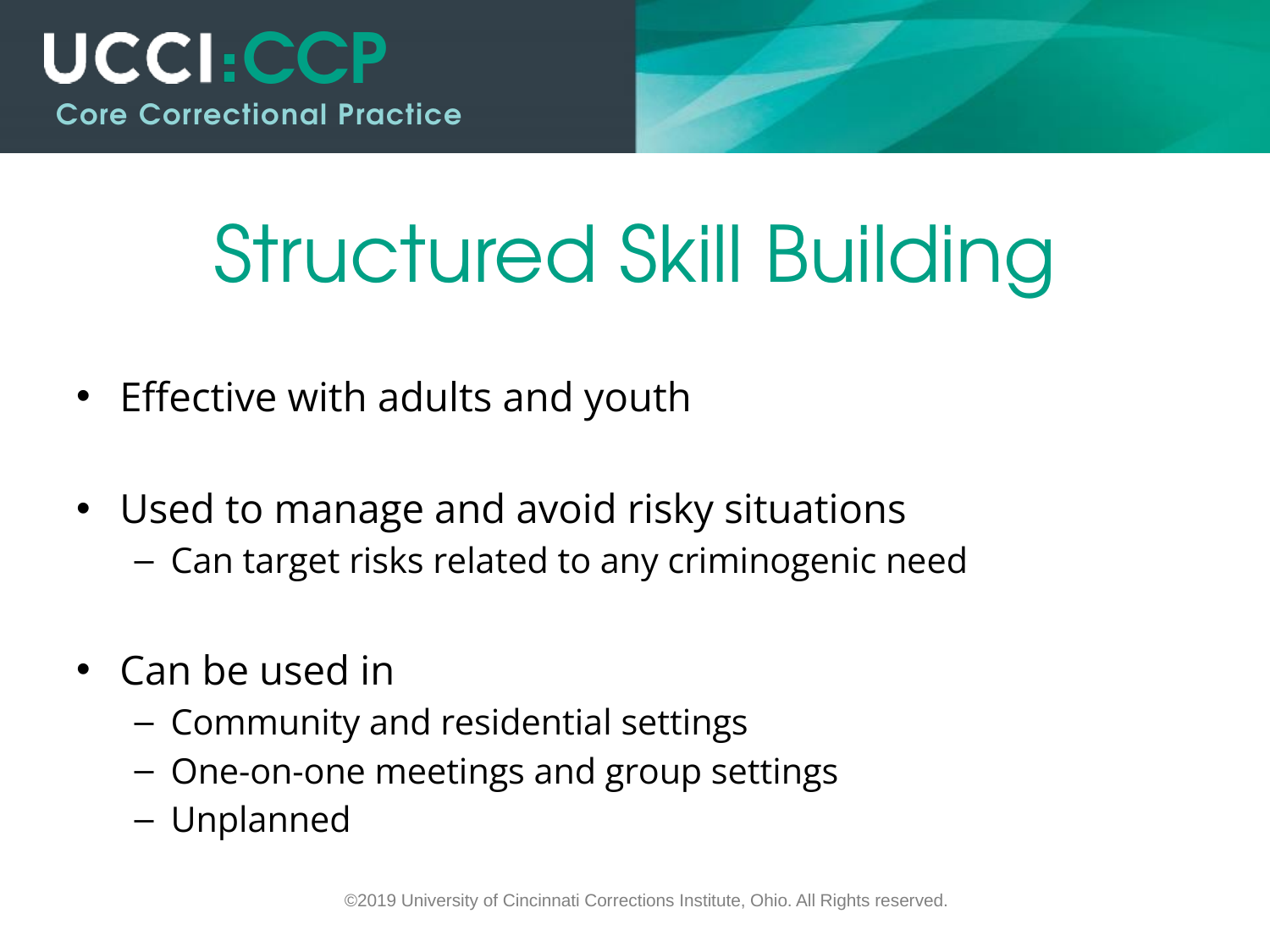

# Structured Skill Building
Effective with adults and youth

Used to manage and avoid risky situations
Can target risks related to any criminogenic need

Can be used in
Community and residential settings
One-on-one meetings and group settings
Unplanned